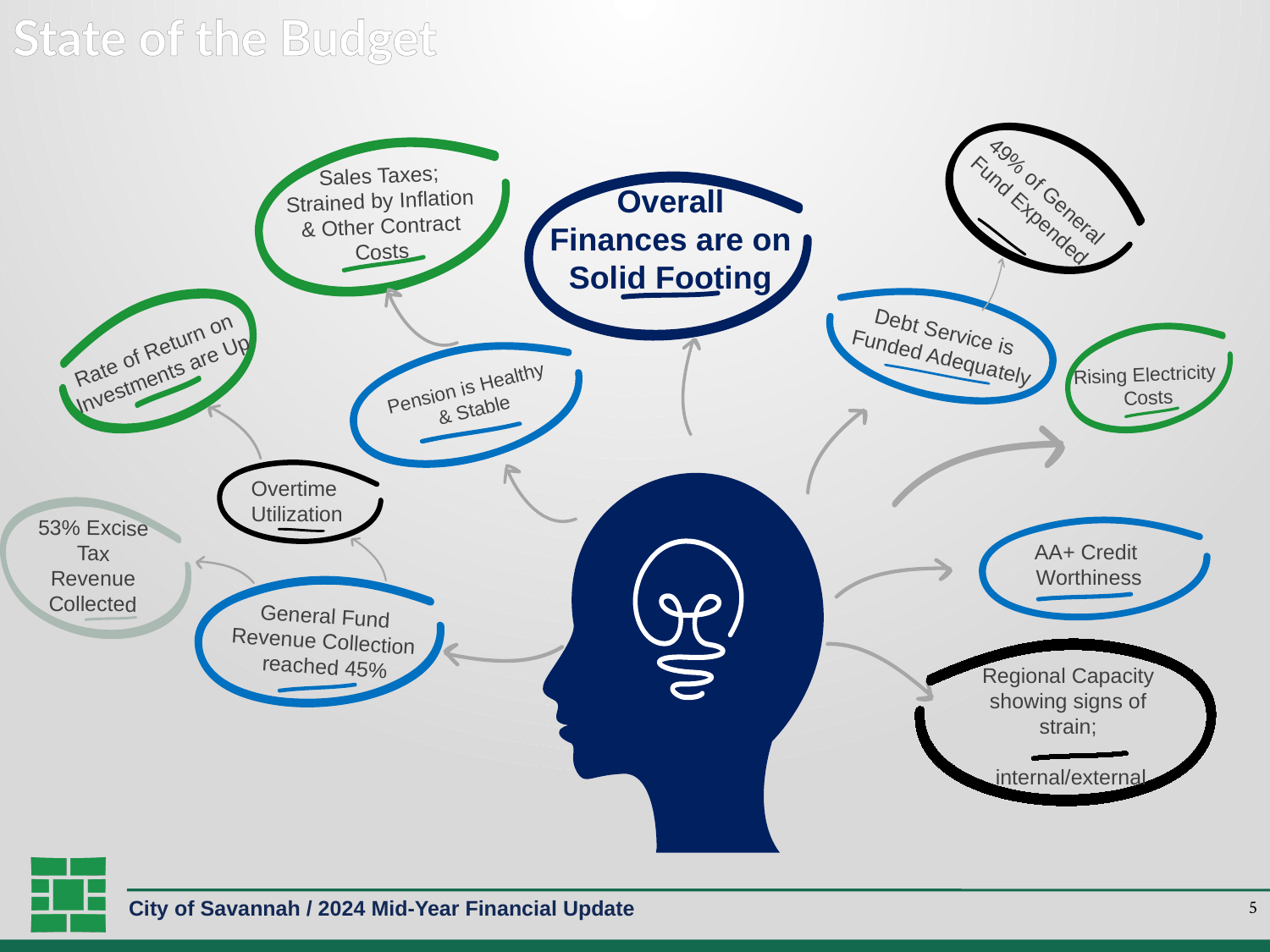

# State of the Budget

49% of General Fund Expended

Sales Taxes; Strained by Inflation & Other Contract Costs

Overall Finances are on Solid Footing

Rate of Return on Investments are Up

Debt Service is
Funded Adequately

Rising Electricity
Costs

Pension is Healthy
 & Stable

Overtime
Utilization

53% Excise Tax Revenue Collected

AA+ Credit
Worthiness

General Fund Revenue Collection
 reached 45%

Regional Capacity showing signs of strain;

 internal/external

5